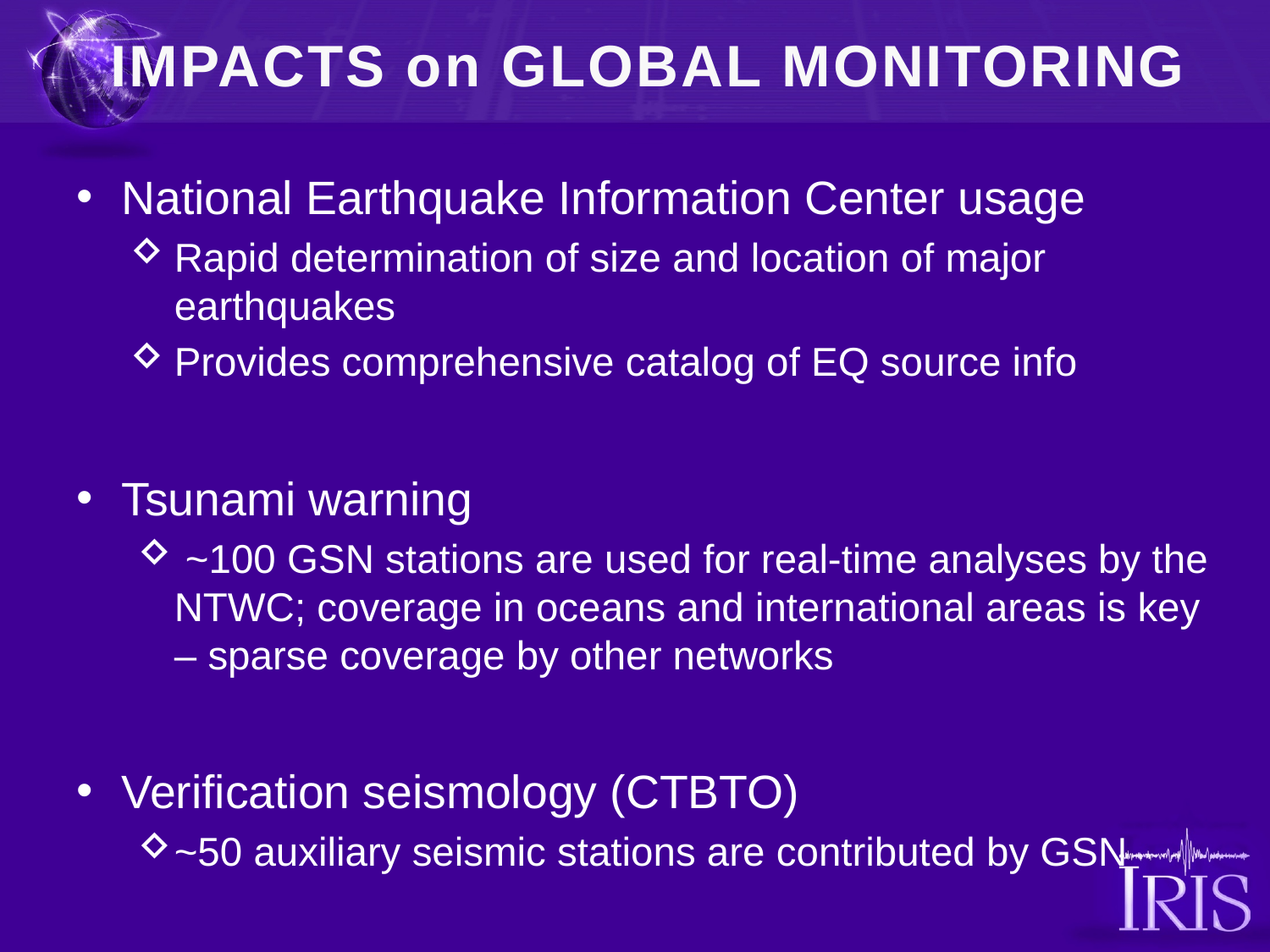

# IMPACTS on GLOBAL MONITORING
National Earthquake Information Center usage
Rapid determination of size and location of major earthquakes
Provides comprehensive catalog of EQ source info

Tsunami warning
 ~100 GSN stations are used for real-time analyses by the NTWC; coverage in oceans and international areas is key – sparse coverage by other networks

Verification seismology (CTBTO)
~50 auxiliary seismic stations are contributed by GSN